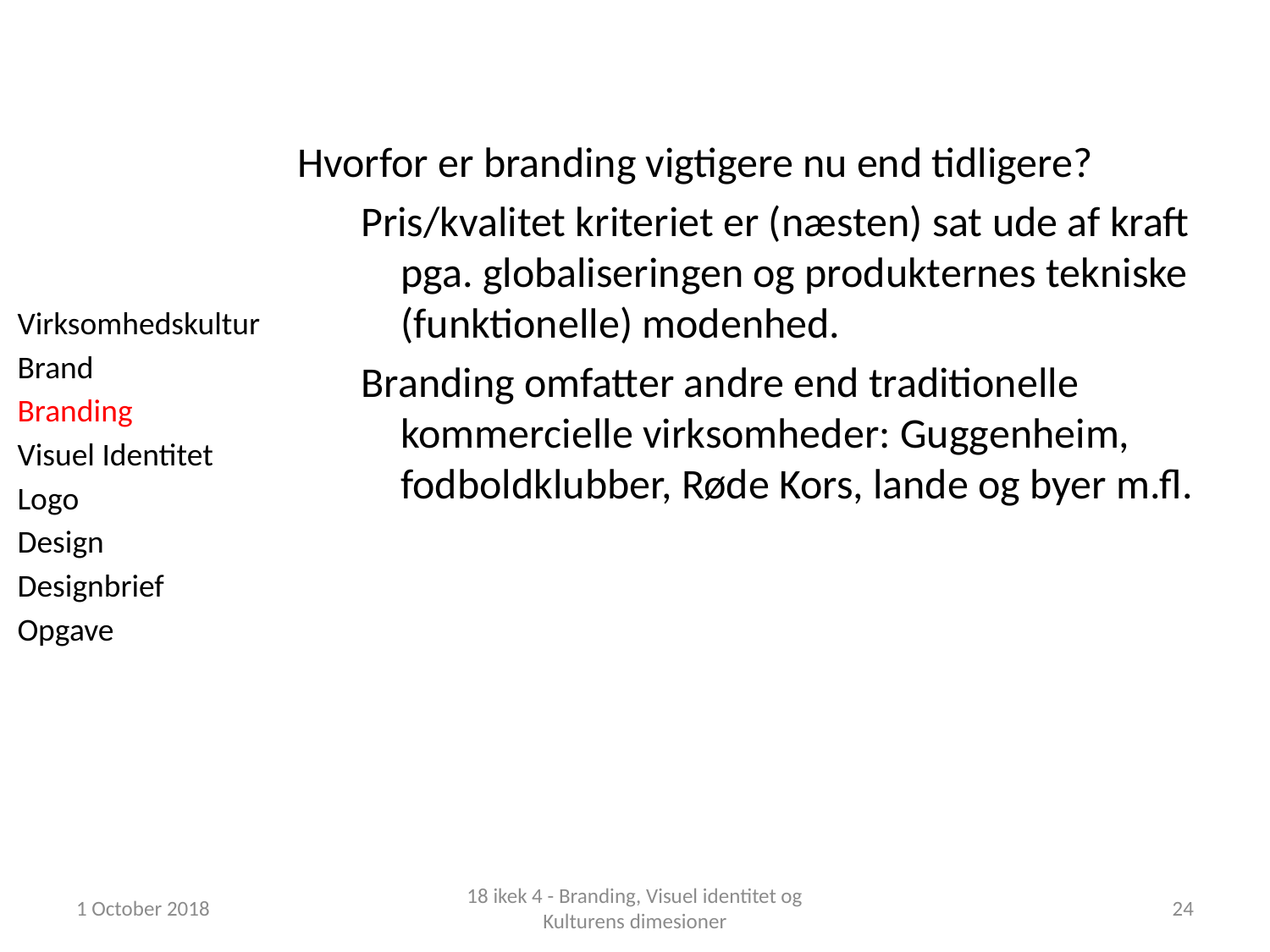

Hvorfor er branding vigtigere nu end tidligere?
Pris/kvalitet kriteriet er (næsten) sat ude af kraft pga. globaliseringen og produkternes tekniske (funktionelle) modenhed.
Branding omfatter andre end traditionelle kommercielle virksomheder: Guggenheim, fodboldklubber, Røde Kors, lande og byer m.fl.
Virksomhedskultur
Brand
Branding
Visuel Identitet
Logo
Design
Designbrief
Opgave
1 October 2018
18 ikek 4 - Branding, Visuel identitet og Kulturens dimesioner
24